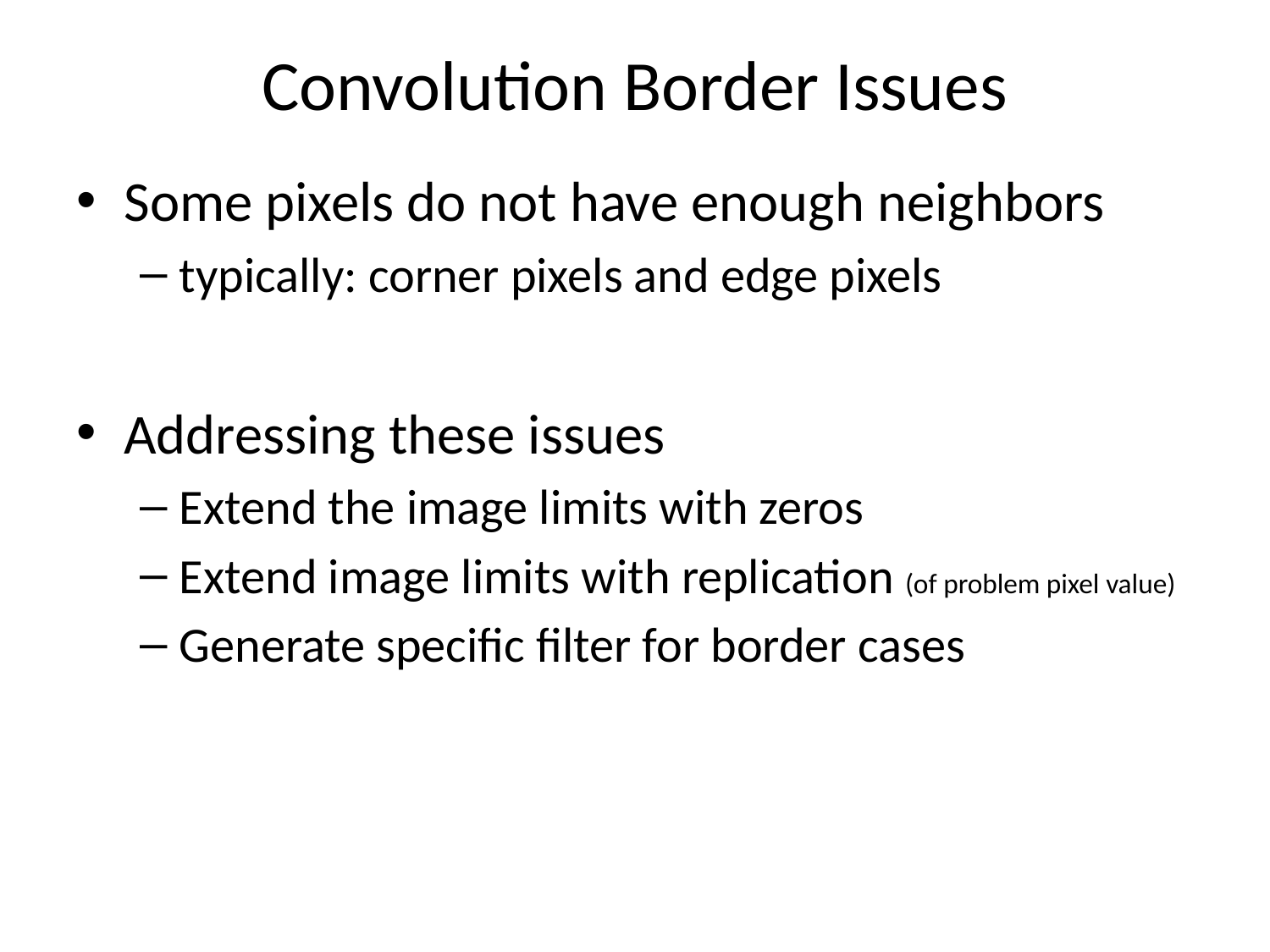

# Convolution Border Issues
Some pixels do not have enough neighbors
typically: corner pixels and edge pixels

Addressing these issues
Extend the image limits with zeros
Extend image limits with replication (of problem pixel value)
Generate specific filter for border cases